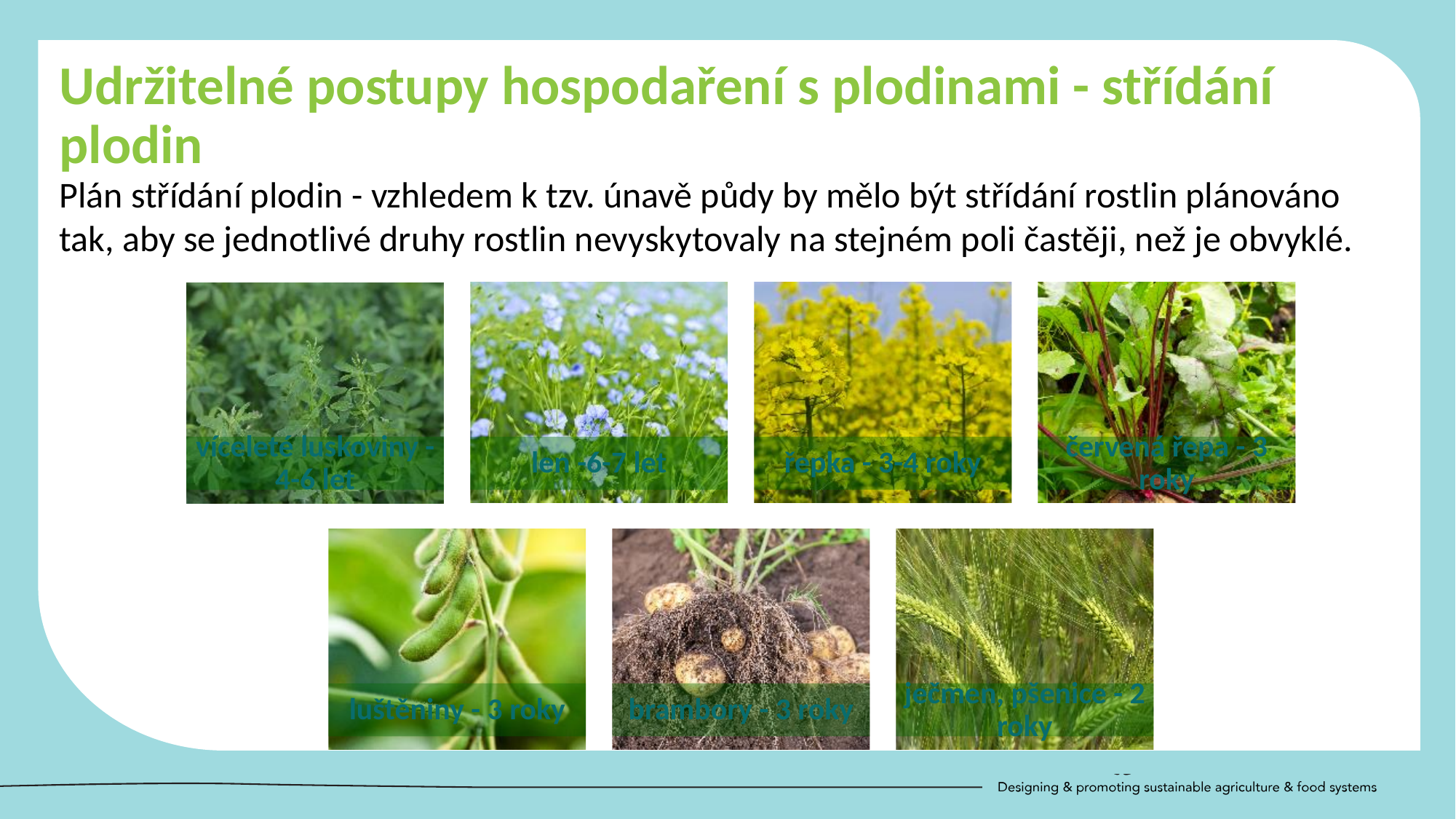

Udržitelné postupy hospodaření s plodinami - střídání plodin
Plán střídání plodin - vzhledem k tzv. únavě půdy by mělo být střídání rostlin plánováno tak, aby se jednotlivé druhy rostlin nevyskytovaly na stejném poli častěji, než je obvyklé.
víceleté luskoviny - 4-6 let
len -6-7 let
řepka - 3-4 roky
červená řepa - 3 roky
luštěniny - 3 roky
brambory - 3 roky
ječmen, pšenice - 2 roky